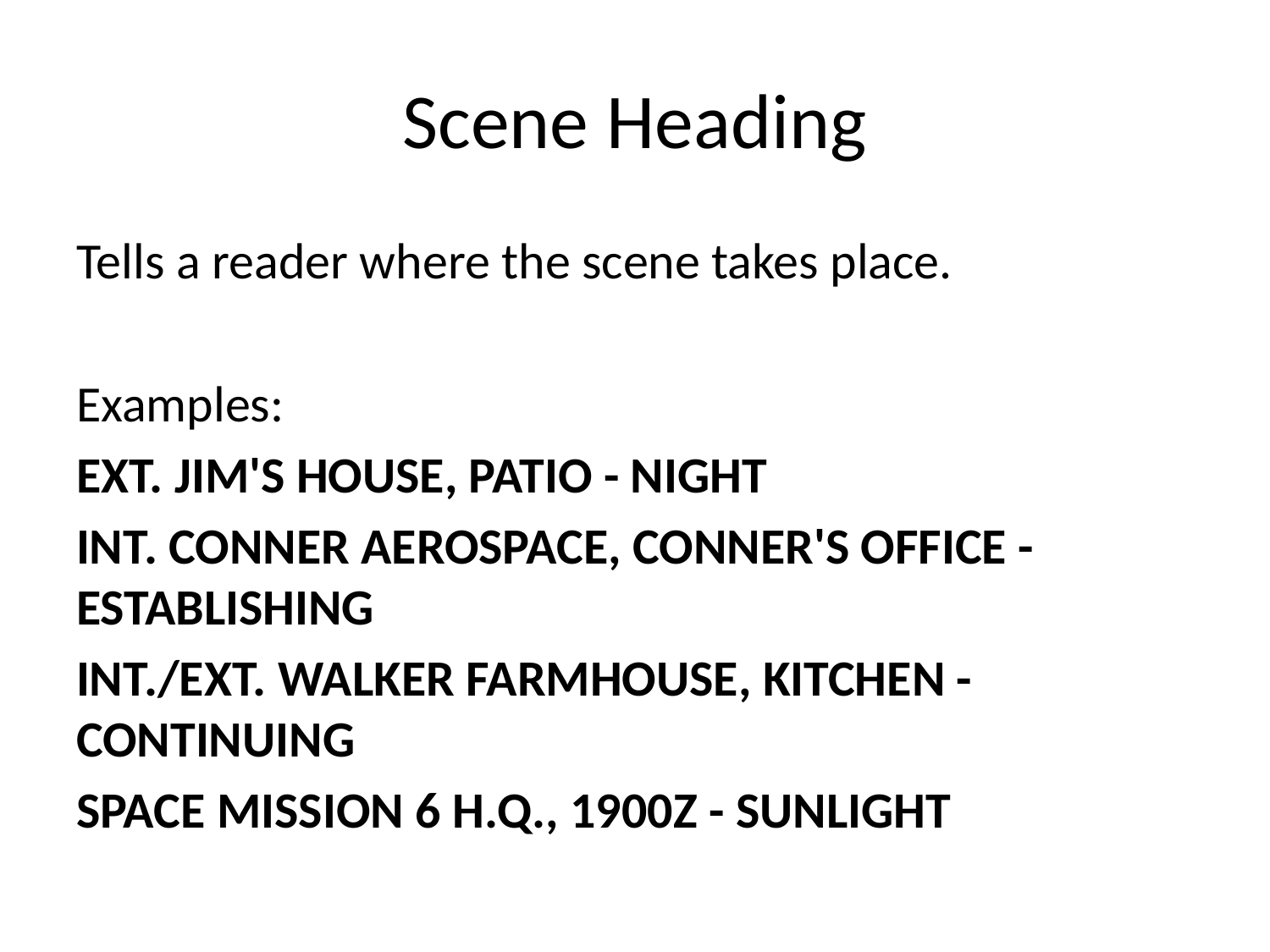

# Scene Heading
Tells a reader where the scene takes place.

Examples:
EXT. JIM'S HOUSE, PATIO - NIGHT
INT. CONNER AEROSPACE, CONNER'S OFFICE - ESTABLISHING
INT./EXT. WALKER FARMHOUSE, KITCHEN - CONTINUING
SPACE MISSION 6 H.Q., 1900Z - SUNLIGHT